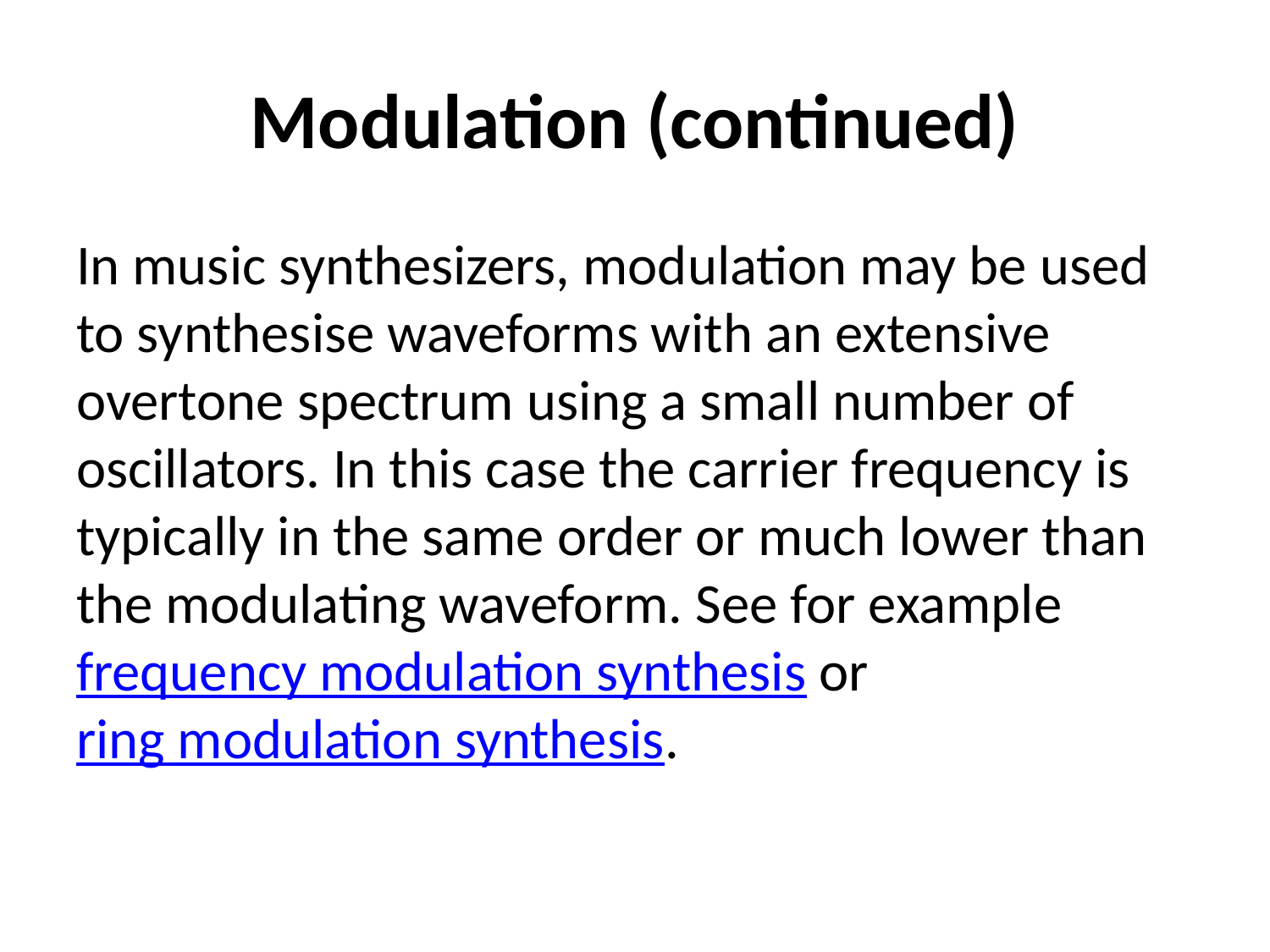

# Modulation (continued)
In music synthesizers, modulation may be used to synthesise waveforms with an extensive overtone spectrum using a small number of oscillators. In this case the carrier frequency is typically in the same order or much lower than the modulating waveform. See for example frequency modulation synthesis or ring modulation synthesis.